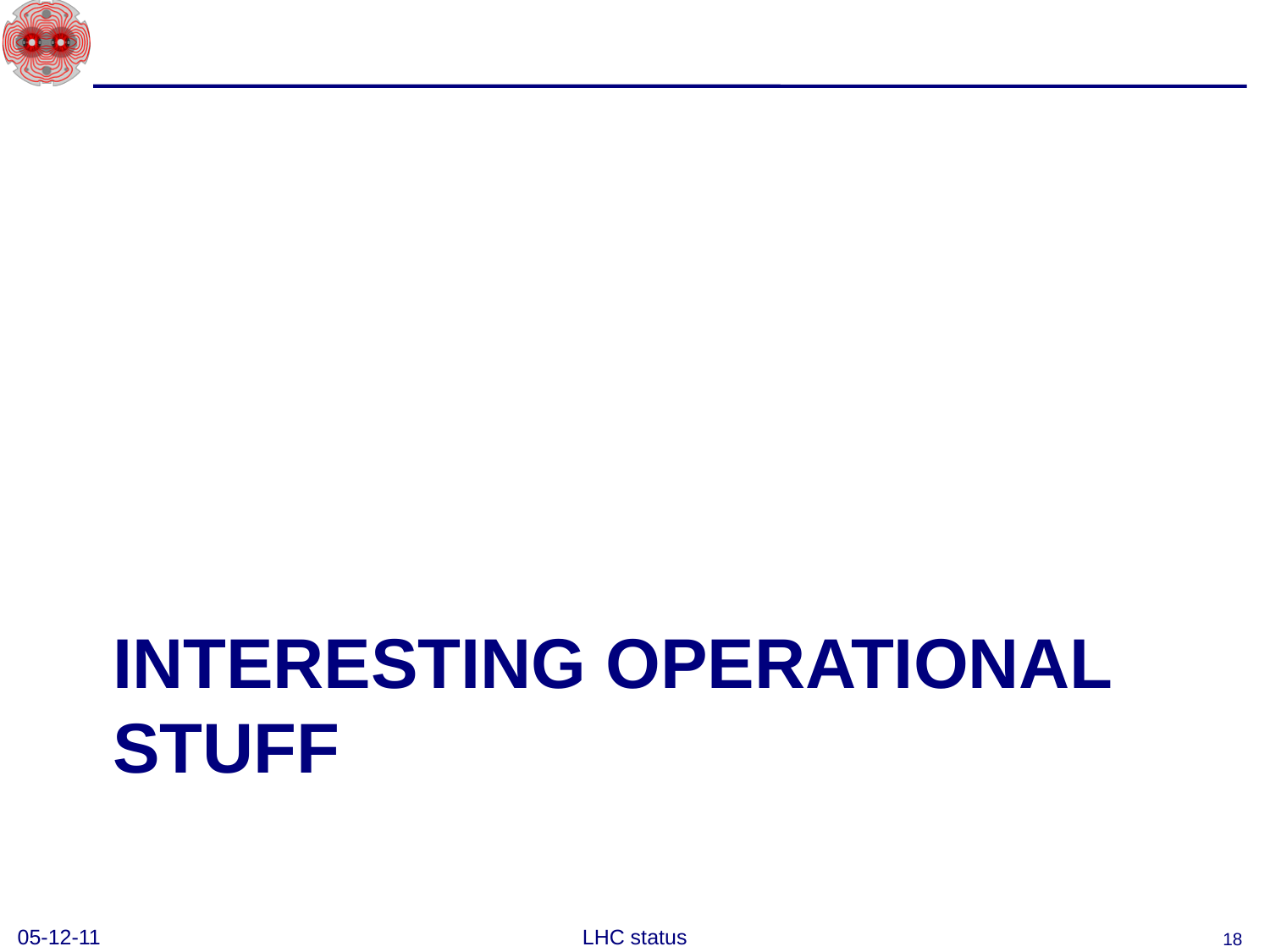

# INTERESTING OPERATIONAL STUFF
05-12-11
LHC status
18